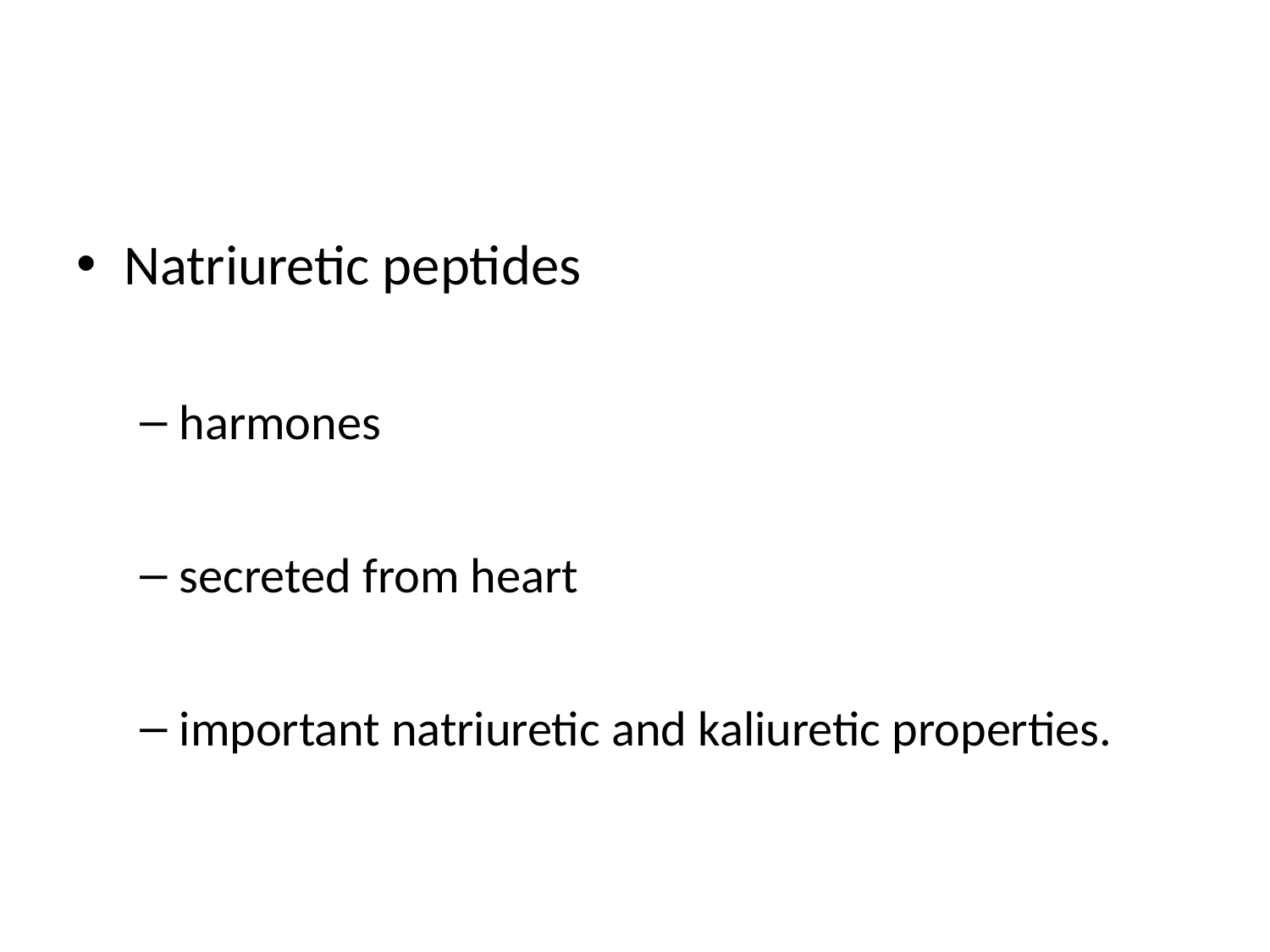

Natriuretic peptides

harmones

secreted from heart

important natriuretic and kaliuretic properties.